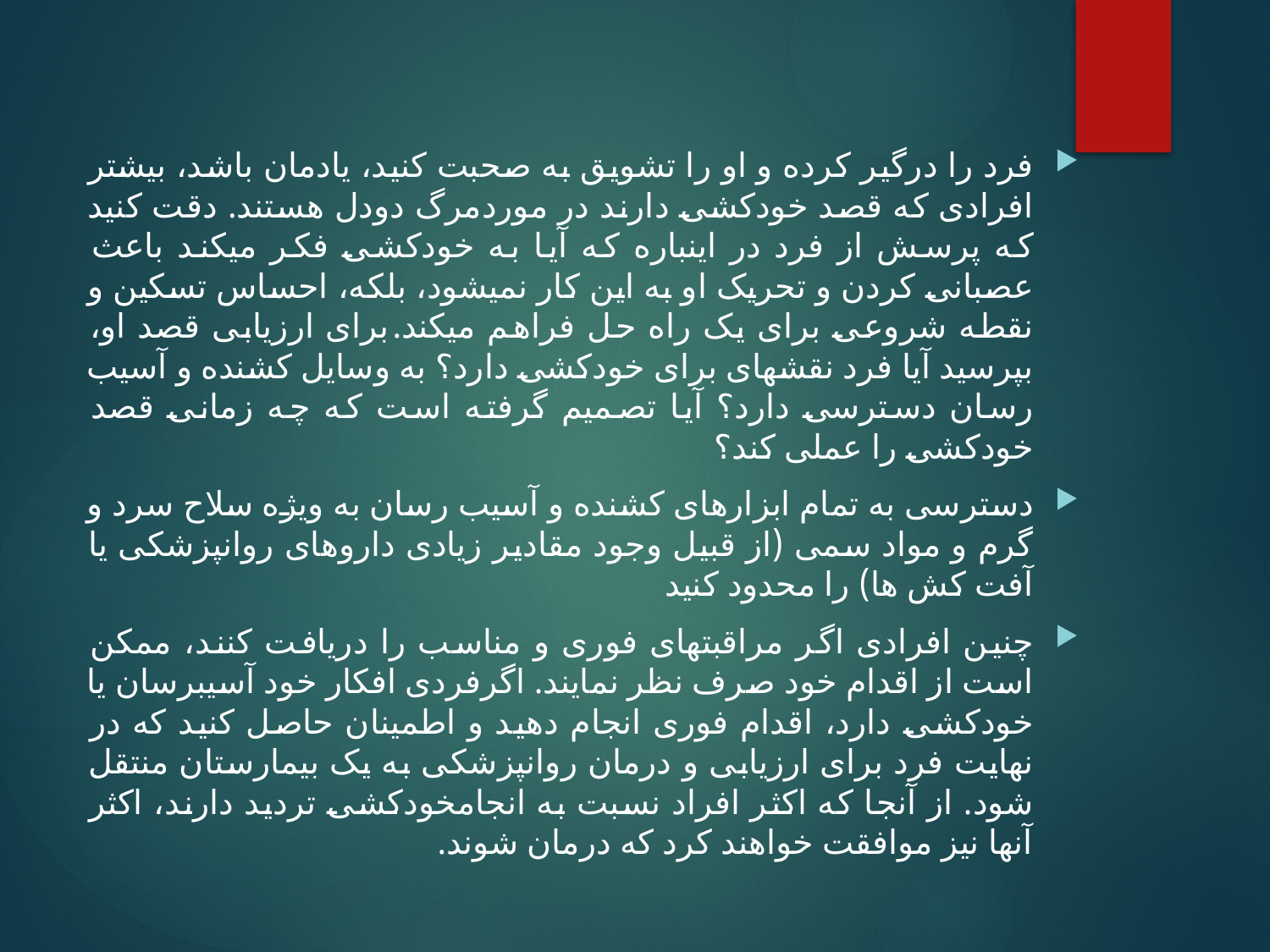

فرد را درگیر کرده و او را تشویق به صحبت کنید، یادمان باشد، بیشتر افرادی که قصد خودکشی دارند در موردمرگ دودل هستند. دقت کنید که پرسش از فرد در اینباره که آیا به خودکشی فکر میکند باعث عصبانی کردن و تحریک او به این کار نمیشود، بلکه، احساس تسکین و نقطه شروعی برای یک راه حل فراهم میکند.برای ارزیابی قصد او، بپرسید آیا فرد نقشهای برای خودکشی دارد؟ به وسایل کشنده و آسیب رسان دسترسی دارد؟ آیا تصمیم گرفته است که چه زمانی قصد خودکشی را عملی کند؟
دسترسی به تمام ابزارهای کشنده و آسیب رسان به ویژه سلاح سرد و گرم و مواد سمی (از قبیل وجود مقادیر زیادی داروهای روانپزشکی یا آفت کش ها) را محدود کنید
چنین افرادی اگر مراقبتهای فوری و مناسب را دریافت کنند، ممکن است از اقدام خود صرف نظر نمایند. اگرفردی افکار خود آسیبرسان یا خودکشی دارد، اقدام فوری انجام دهید و اطمینان حاصل کنید که در نهایت فرد برای ارزیابی و درمان روانپزشکی به یک بیمارستان منتقل شود. از آنجا که اکثر افراد نسبت به انجامخودکشی تردید دارند، اکثر آنها نیز موافقت خواهند کرد که درمان شوند.